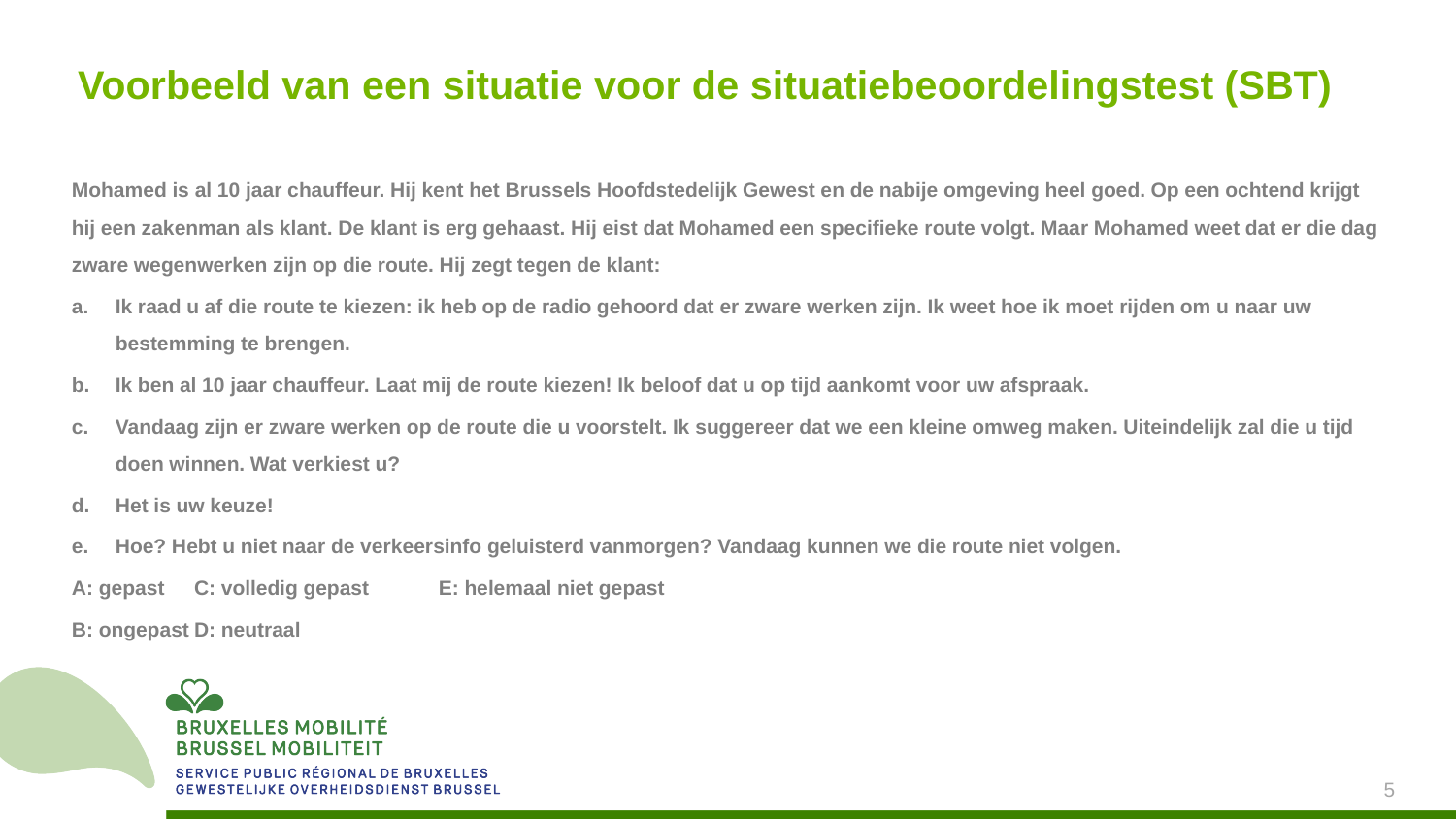

# Voorbeeld van een situatie voor de situatiebeoordelingstest (SBT)
Mohamed is al 10 jaar chauffeur. Hij kent het Brussels Hoofdstedelijk Gewest en de nabije omgeving heel goed. Op een ochtend krijgt hij een zakenman als klant. De klant is erg gehaast. Hij eist dat Mohamed een specifieke route volgt. Maar Mohamed weet dat er die dag zware wegenwerken zijn op die route. Hij zegt tegen de klant:
Ik raad u af die route te kiezen: ik heb op de radio gehoord dat er zware werken zijn. Ik weet hoe ik moet rijden om u naar uw bestemming te brengen.
Ik ben al 10 jaar chauffeur. Laat mij de route kiezen! Ik beloof dat u op tijd aankomt voor uw afspraak.
Vandaag zijn er zware werken op de route die u voorstelt. Ik suggereer dat we een kleine omweg maken. Uiteindelijk zal die u tijd doen winnen. Wat verkiest u?
Het is uw keuze!
Hoe? Hebt u niet naar de verkeersinfo geluisterd vanmorgen? Vandaag kunnen we die route niet volgen.
A: gepast		C: volledig gepast		E: helemaal niet gepast
B: ongepast		D: neutraal